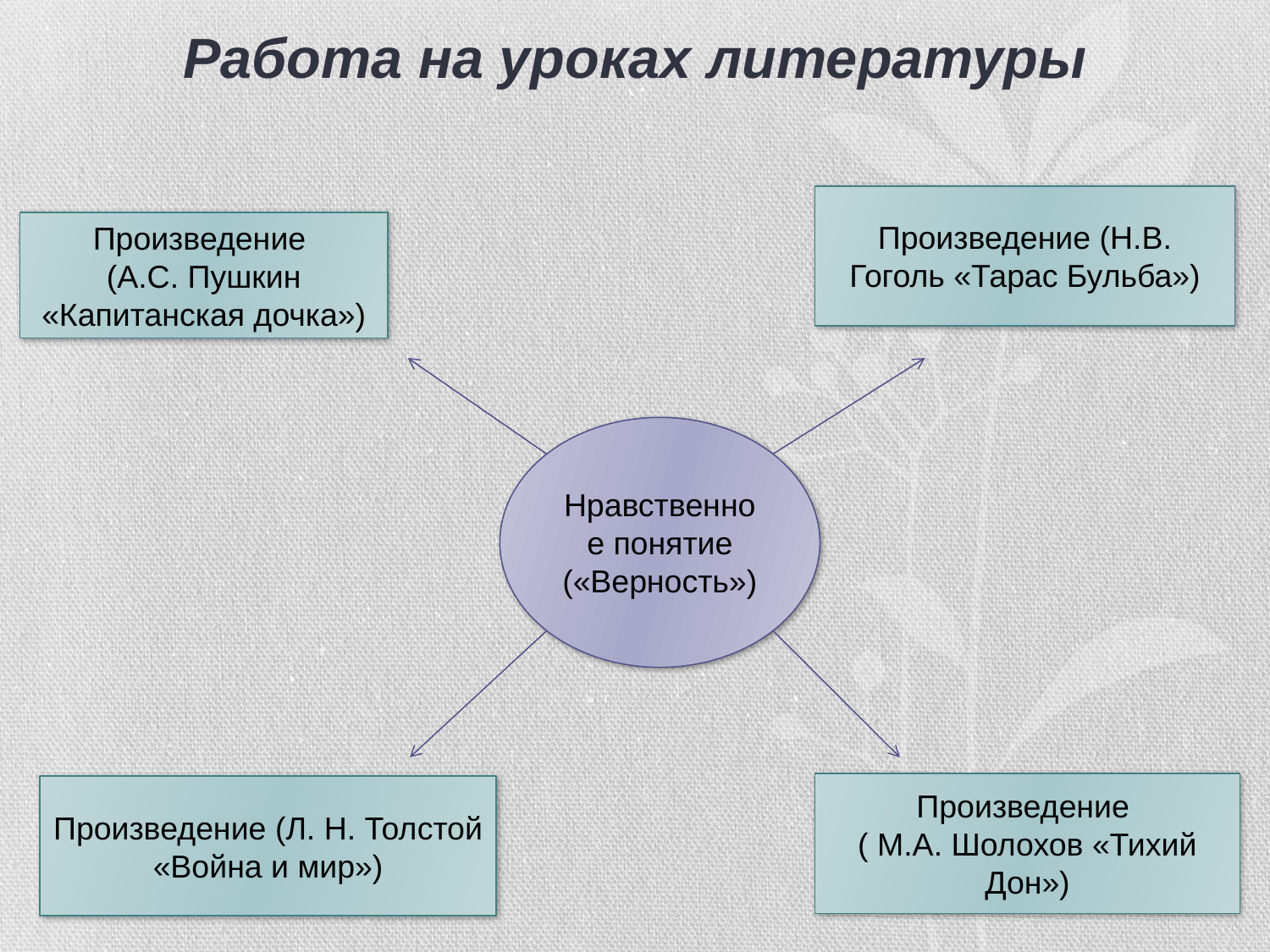

# Работа на уроках литературы
Произведение (Н.В. Гоголь «Тарас Бульба»)
Произведение
(А.С. Пушкин «Капитанская дочка»)
Нравственное понятие («Верность»)

Произведение
( М.А. Шолохов «Тихий Дон»)
Произведение (Л. Н. Толстой «Война и мир»)